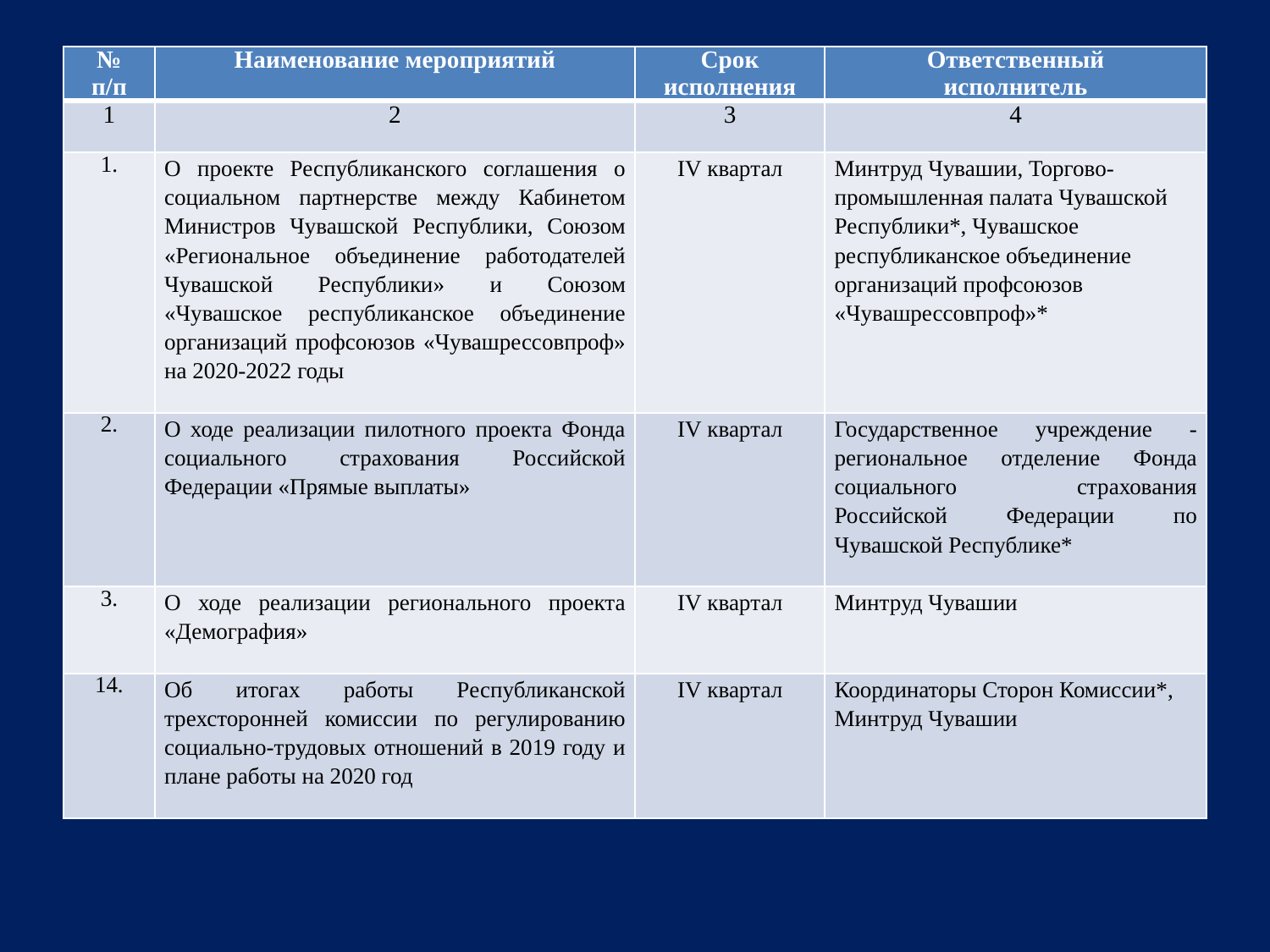

#
| № п/п | Наименование мероприятий | Срок исполнения | Ответственный исполнитель |
| --- | --- | --- | --- |
| 1 | 2 | 3 | 4 |
| 1. | О проекте Республиканского соглашения о социальном партнерстве между Кабинетом Министров Чувашской Республики, Союзом «Региональное объединение работодателей Чувашской Республики» и Союзом «Чувашское республиканское объединение организаций профсоюзов «Чувашрессовпроф» на 2020-2022 годы | IV квартал | Минтруд Чувашии, Торгово-промышленная палата Чувашской Республики\*, Чувашское республиканское объединение организаций профсоюзов «Чувашрессовпроф»\* |
| 2. | О ходе реализации пилотного проекта Фонда социального страхования Российской Федерации «Прямые выплаты» | IV квартал | Государственное учреждение - региональное отделение Фонда социального страхования Российской Федерации по Чувашской Республике\* |
| 3. | О ходе реализации регионального проекта «Демография» | IV квартал | Минтруд Чувашии |
| 14. | Об итогах работы Республиканской трехсторонней комиссии по регулированию социально-трудовых отношений в 2019 году и плане работы на 2020 год | IV квартал | Координаторы Сторон Комиссии\*, Минтруд Чувашии |